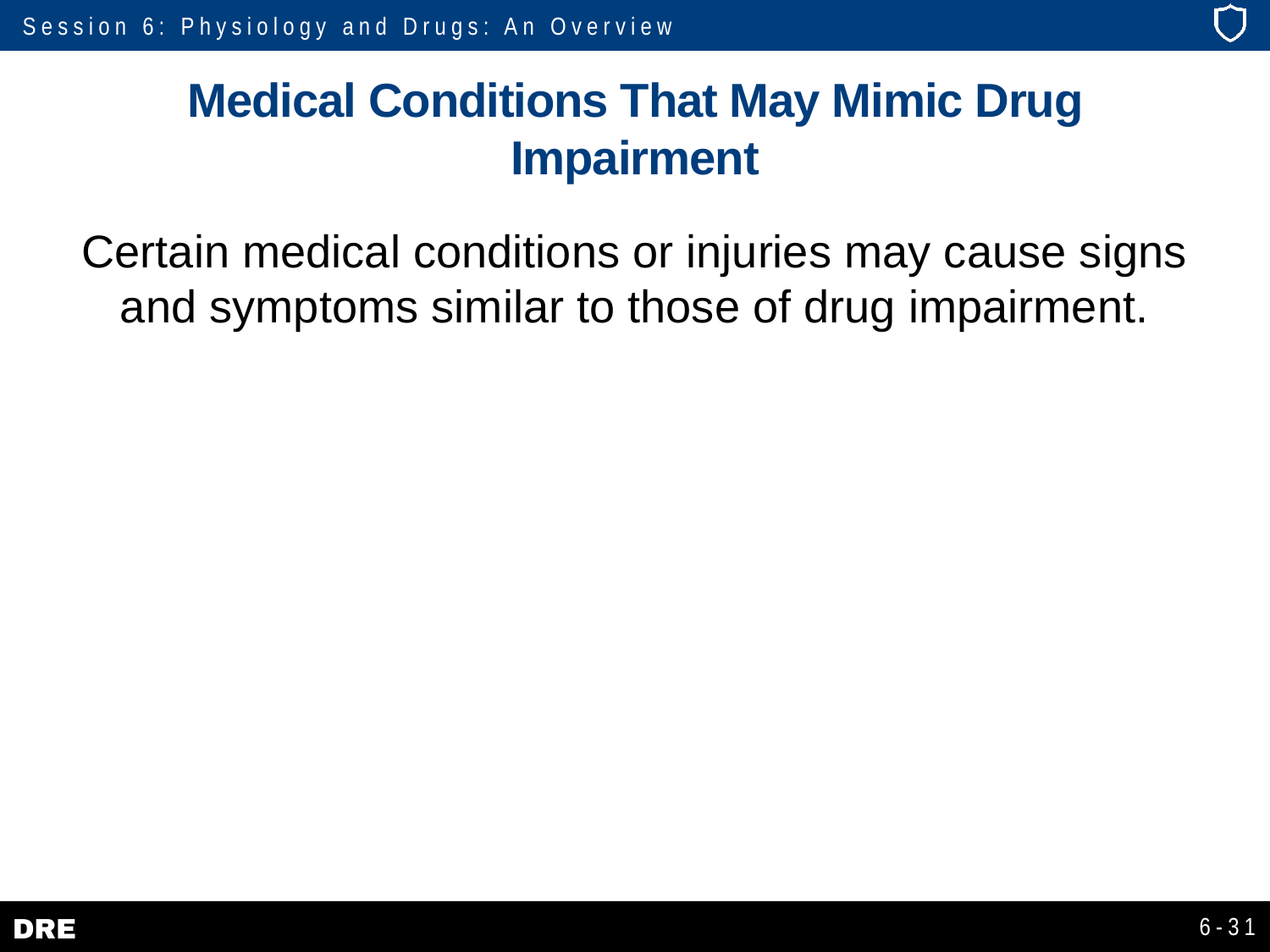

# Medical Conditions That May Mimic Drug Impairment
Certain medical conditions or injuries may cause signs and symptoms similar to those of drug impairment.
6-31